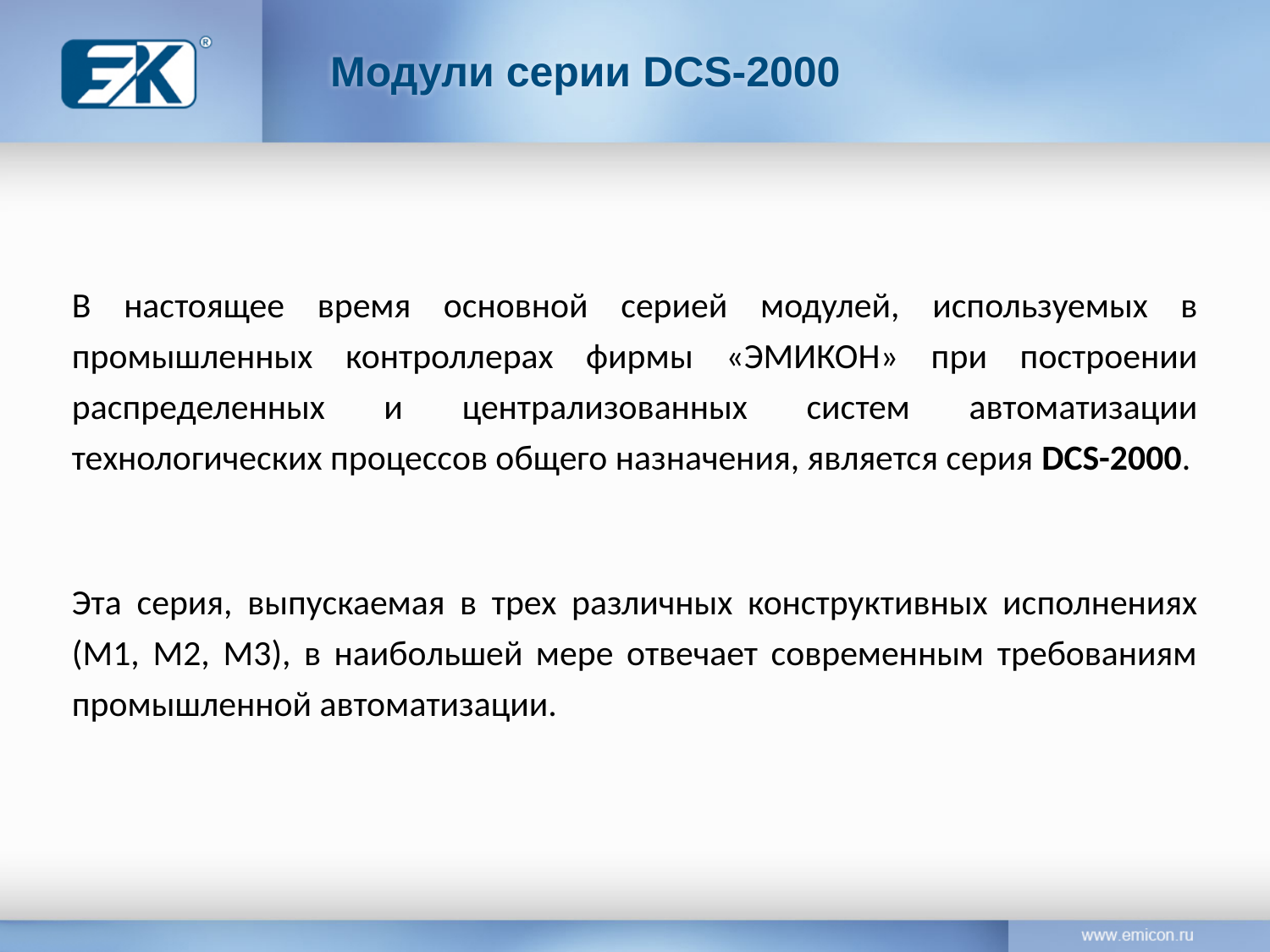

Модули серии DCS-2000
В настоящее время основной серией модулей, используемых в промышленных контроллерах фирмы «ЭМИКОН» при построении распределенных и централизованных систем автоматизации технологических процессов общего назначения, является серия DCS-2000.
Эта серия, выпускаемая в трех различных конструктивных исполнениях (М1, М2, М3), в наибольшей мере отвечает современным требованиям промышленной автоматизации.